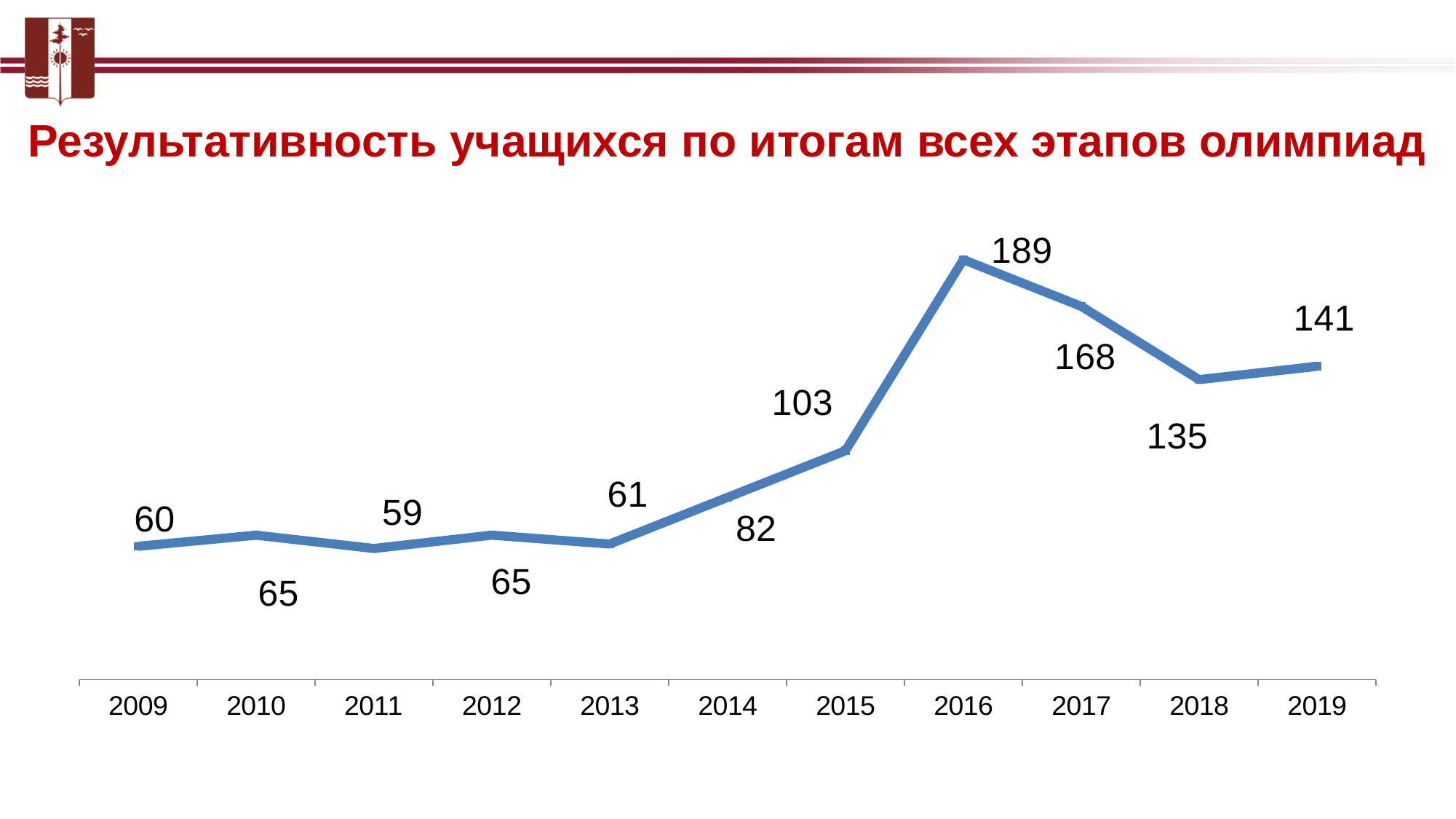

Результативность учащихся по итогам всех этапов олимпиад

### Chart

| Category | 60 |
|---|---|
| 2009 | 60.0 |
| 2010 | 65.0 |
| 2011 | 59.0 |
| 2012 | 65.0 |
| 2013 | 61.0 |
| 2014 | 82.0 |
| 2015 | 103.0 |
| 2016 | 189.0 |
| 2017 | 168.0 |
| 2018 | 135.0 |
| 2019 | 141.0 |